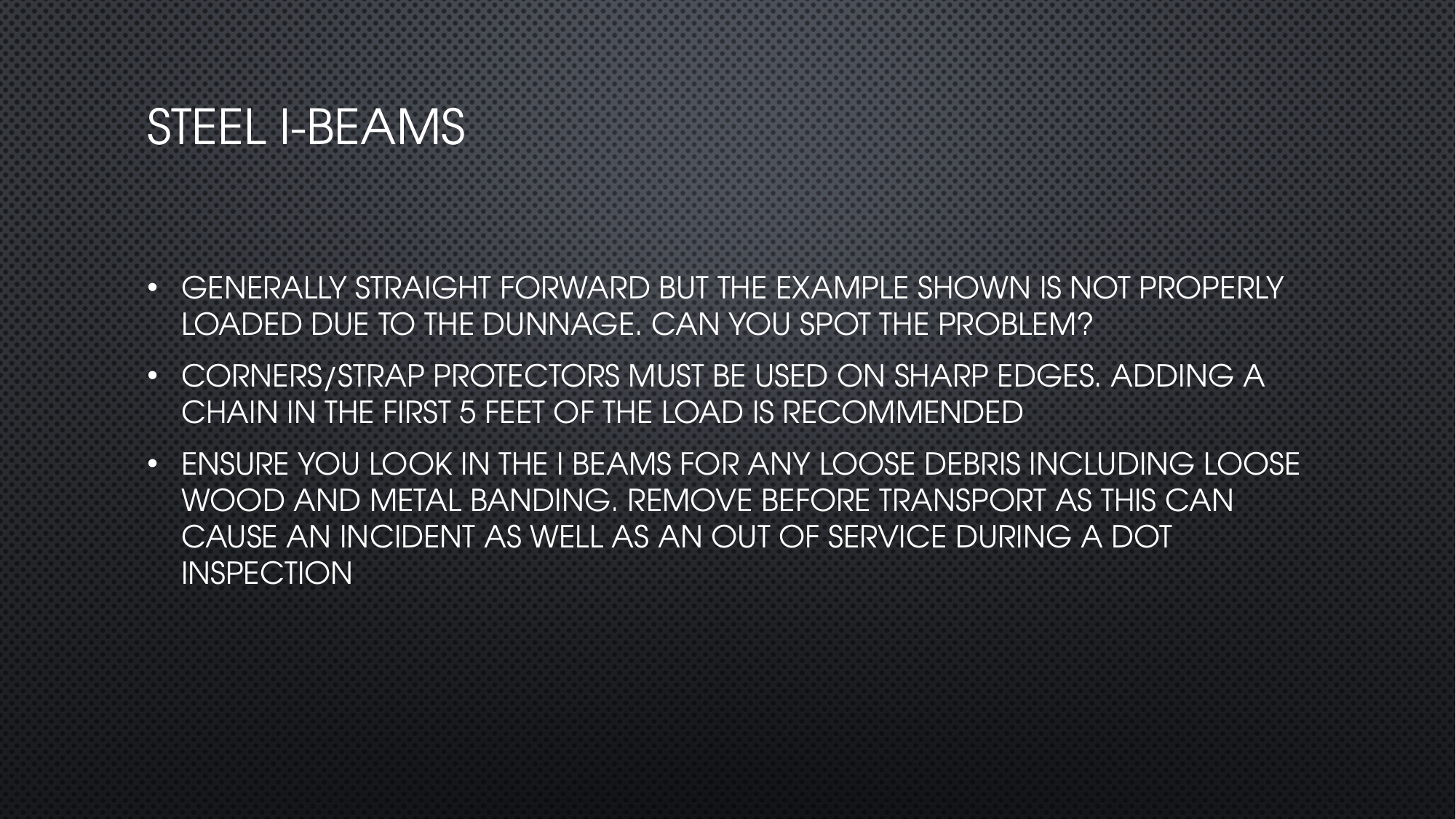

# Steel I-beams
Generally straight forward but the example shown is not properly loaded due to the dunnage. Can you spot the problem?
Corners/Strap protectors must be used on sharp edges. Adding a chain in the first 5 feet of the load is recommended
Ensure you look in the I Beams for any loose debris including loose wood and metal banding. Remove before transport as this can cause an incident as well as an out of service during a dot inspection